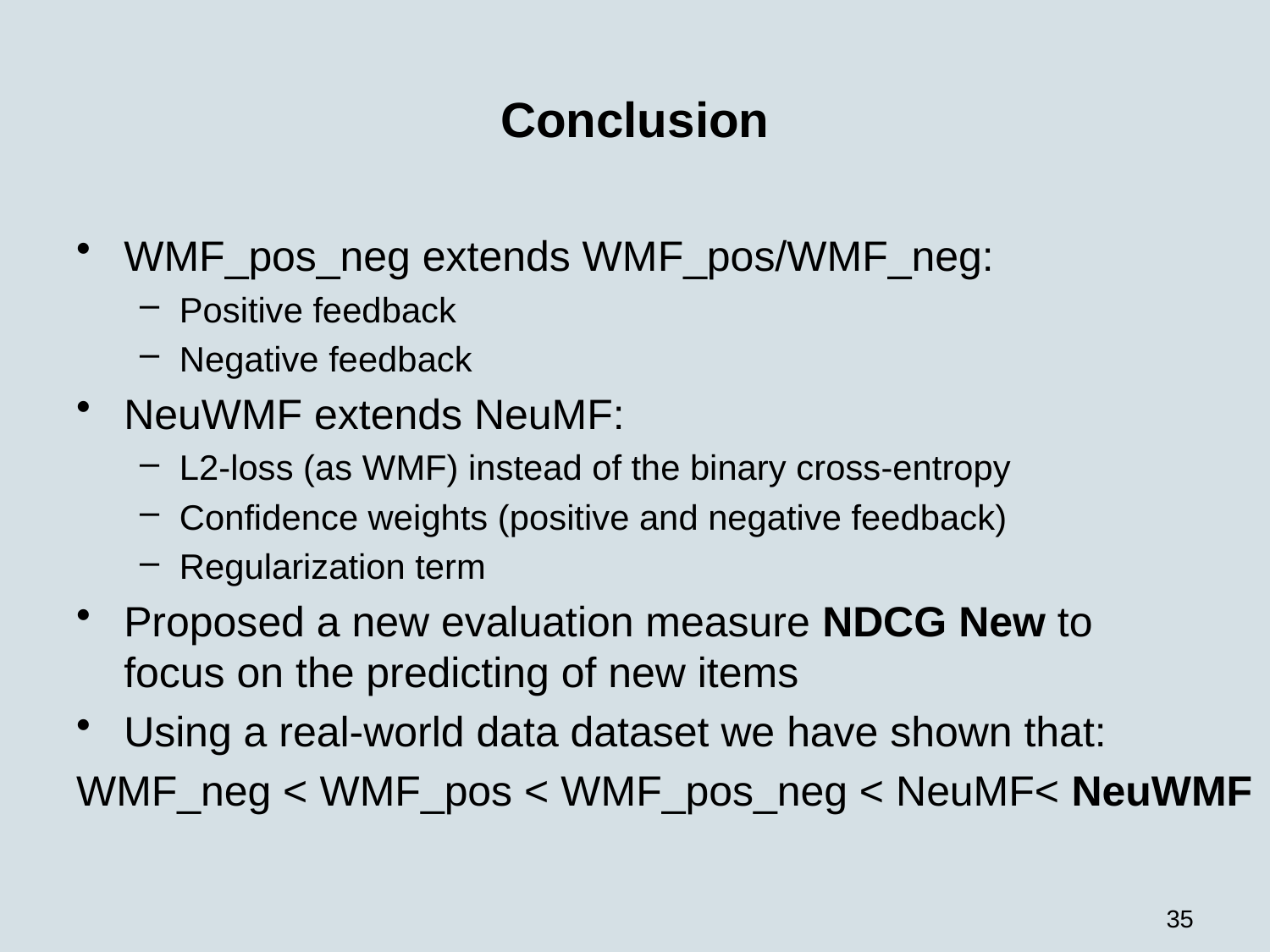

# Conclusion
WMF_pos_neg extends WMF_pos/WMF_neg:
Positive feedback
Negative feedback
NeuWMF extends NeuMF:
L2-loss (as WMF) instead of the binary cross-entropy
Confidence weights (positive and negative feedback)
Regularization term
Proposed a new evaluation measure NDCG New to
focus on the predicting of new items
Using a real-world data dataset we have shown that:
WMF_neg < WMF_pos < WMF_pos_neg < NeuMF< NeuWMF

35